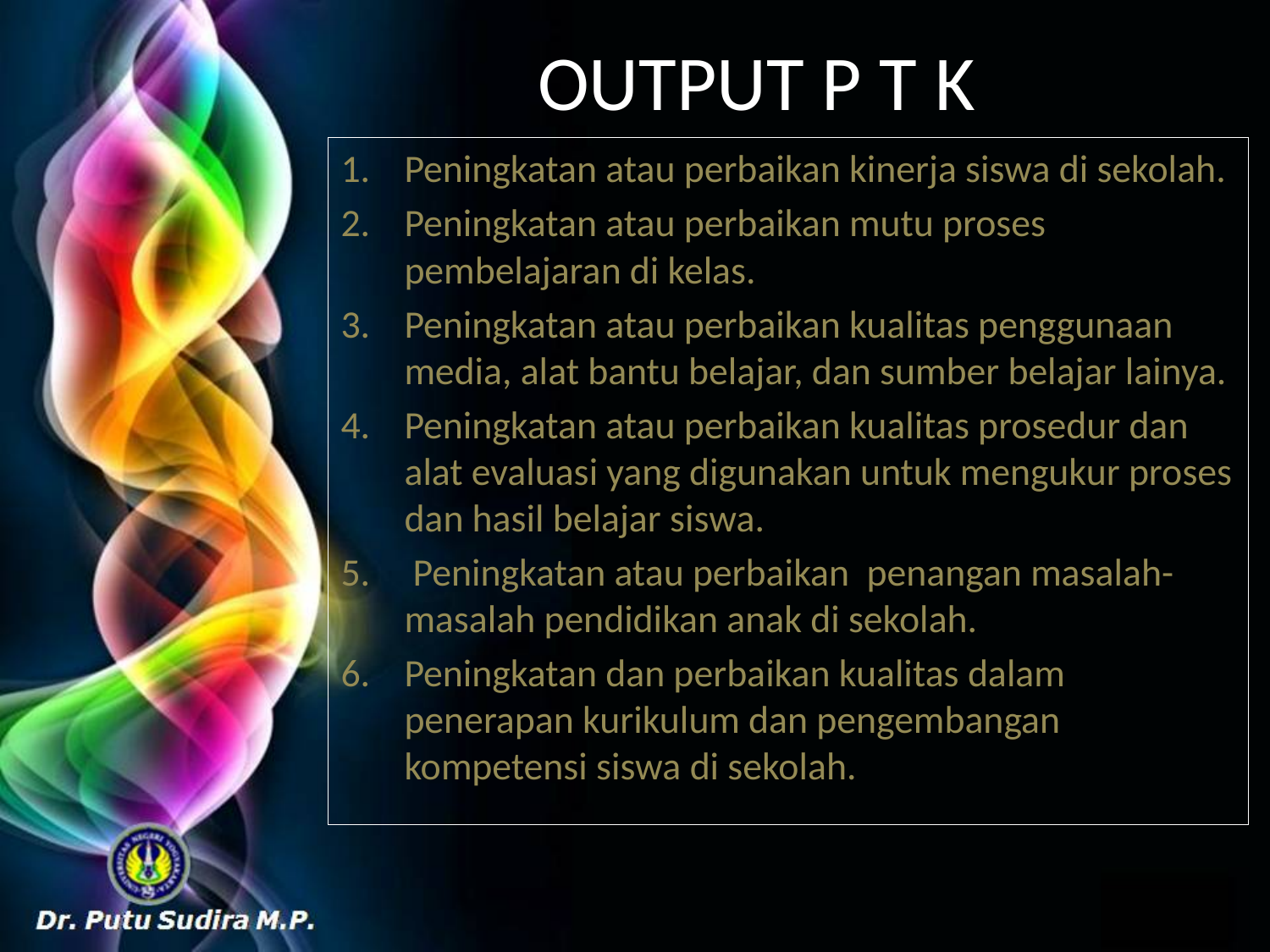

# OUTPUT P T K
Peningkatan atau perbaikan kinerja siswa di sekolah.
Peningkatan atau perbaikan mutu proses pembelajaran di kelas.
Peningkatan atau perbaikan kualitas penggunaan media, alat bantu belajar, dan sumber belajar lainya.
Peningkatan atau perbaikan kualitas prosedur dan alat evaluasi yang digunakan untuk mengukur proses dan hasil belajar siswa.
 Peningkatan atau perbaikan  penangan masalah-masalah pendidikan anak di sekolah.
Peningkatan dan perbaikan kualitas dalam penerapan kurikulum dan pengembangan kompetensi siswa di sekolah.